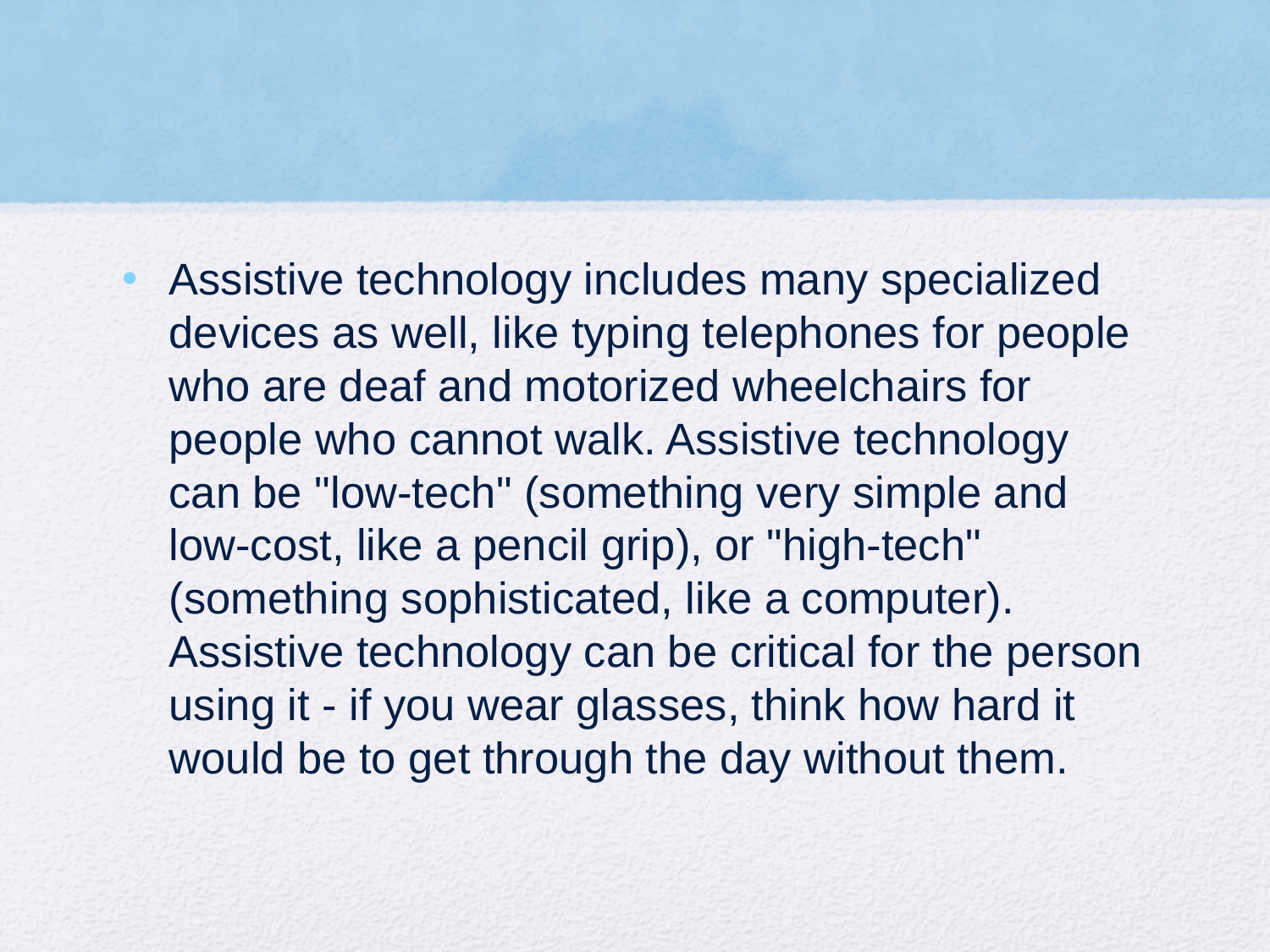

Assistive technology includes many specialized devices as well, like typing telephones for people who are deaf and motorized wheelchairs for people who cannot walk. Assistive technology can be "low-tech" (something very simple and low-cost, like a pencil grip), or "high-tech" (something sophisticated, like a computer). Assistive technology can be critical for the person using it - if you wear glasses, think how hard it would be to get through the day without them.